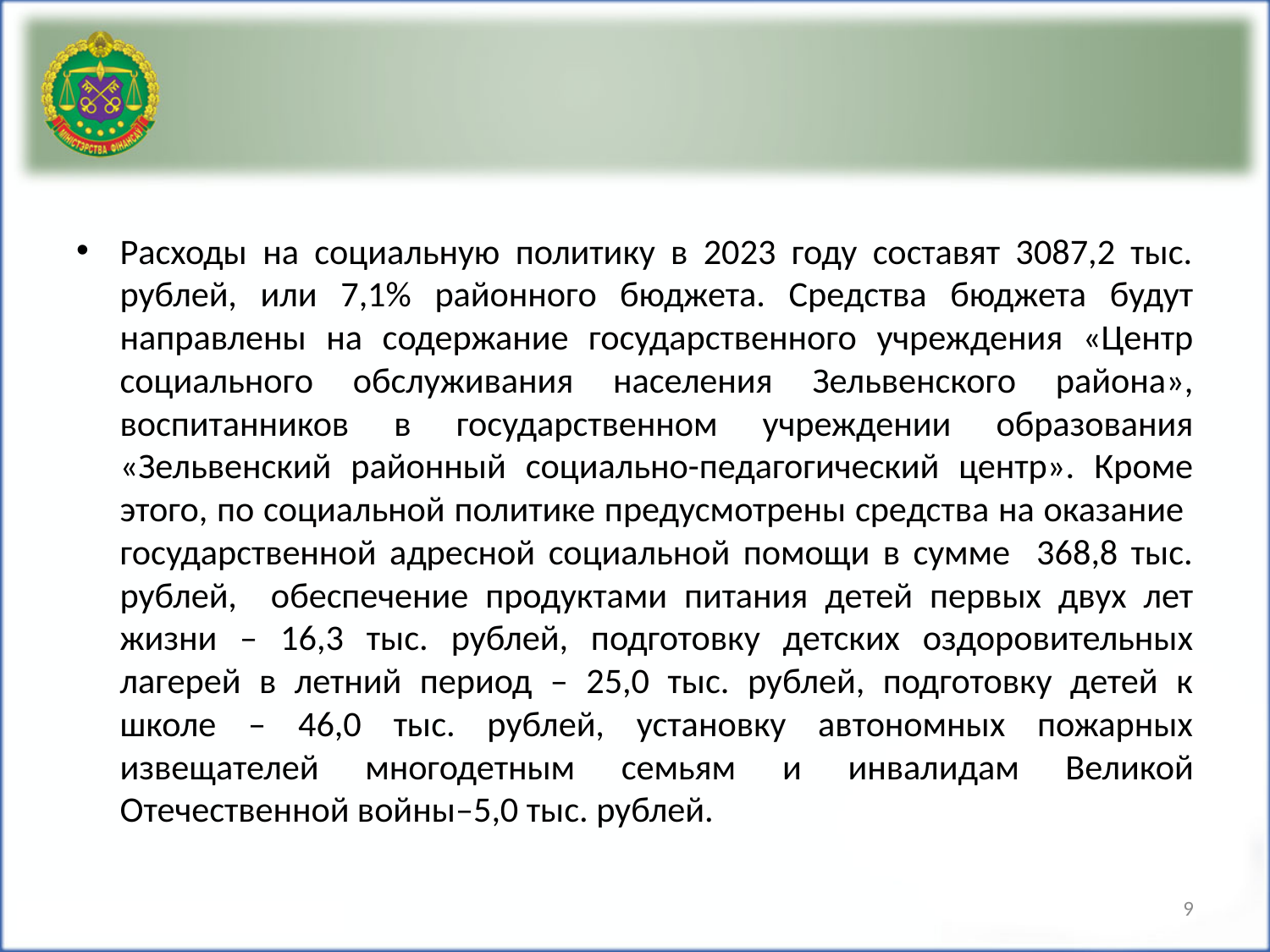

#
Расходы на социальную политику в 2023 году составят 3087,2 тыс. рублей, или 7,1% районного бюджета. Средства бюджета будут направлены на содержание государственного учреждения «Центр социального обслуживания населения Зельвенского района», воспитанников в государственном учреждении образования «Зельвенский районный социально-педагогический центр». Кроме этого, по социальной политике предусмотрены средства на оказание  государственной адресной социальной помощи в сумме  368,8 тыс. рублей,  обеспечение продуктами питания детей первых двух лет жизни – 16,3 тыс. рублей, подготовку детских оздоровительных лагерей в летний период – 25,0 тыс. рублей, подготовку детей к школе – 46,0 тыс. рублей, установку автономных пожарных извещателей многодетным семьям и инвалидам Великой Отечественной войны–5,0 тыс. рублей.

9